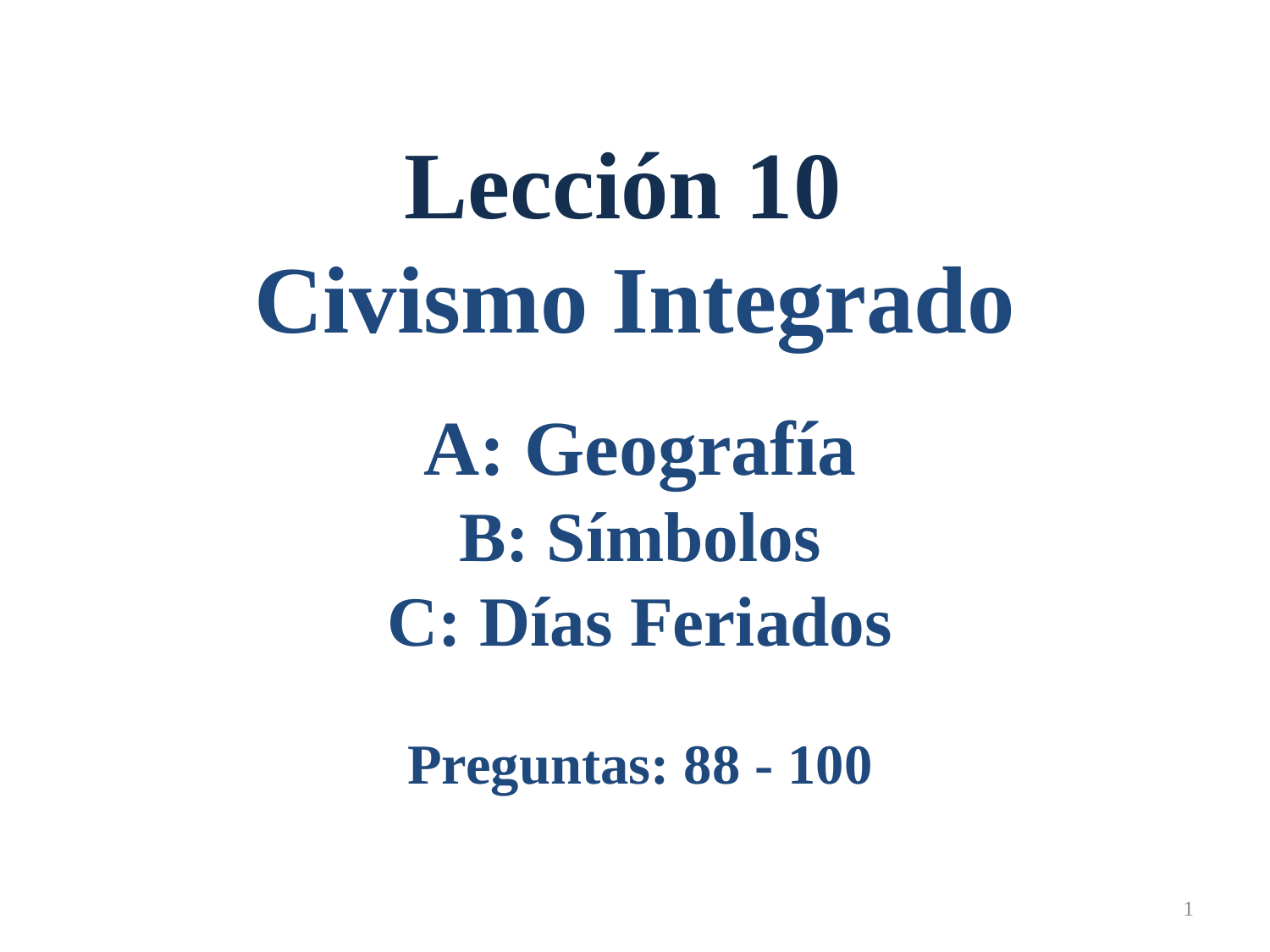

Lección 10
Civismo Integrado
A: Geografía
B: Símbolos
C: Días Feriados

Preguntas: 88 - 100
1